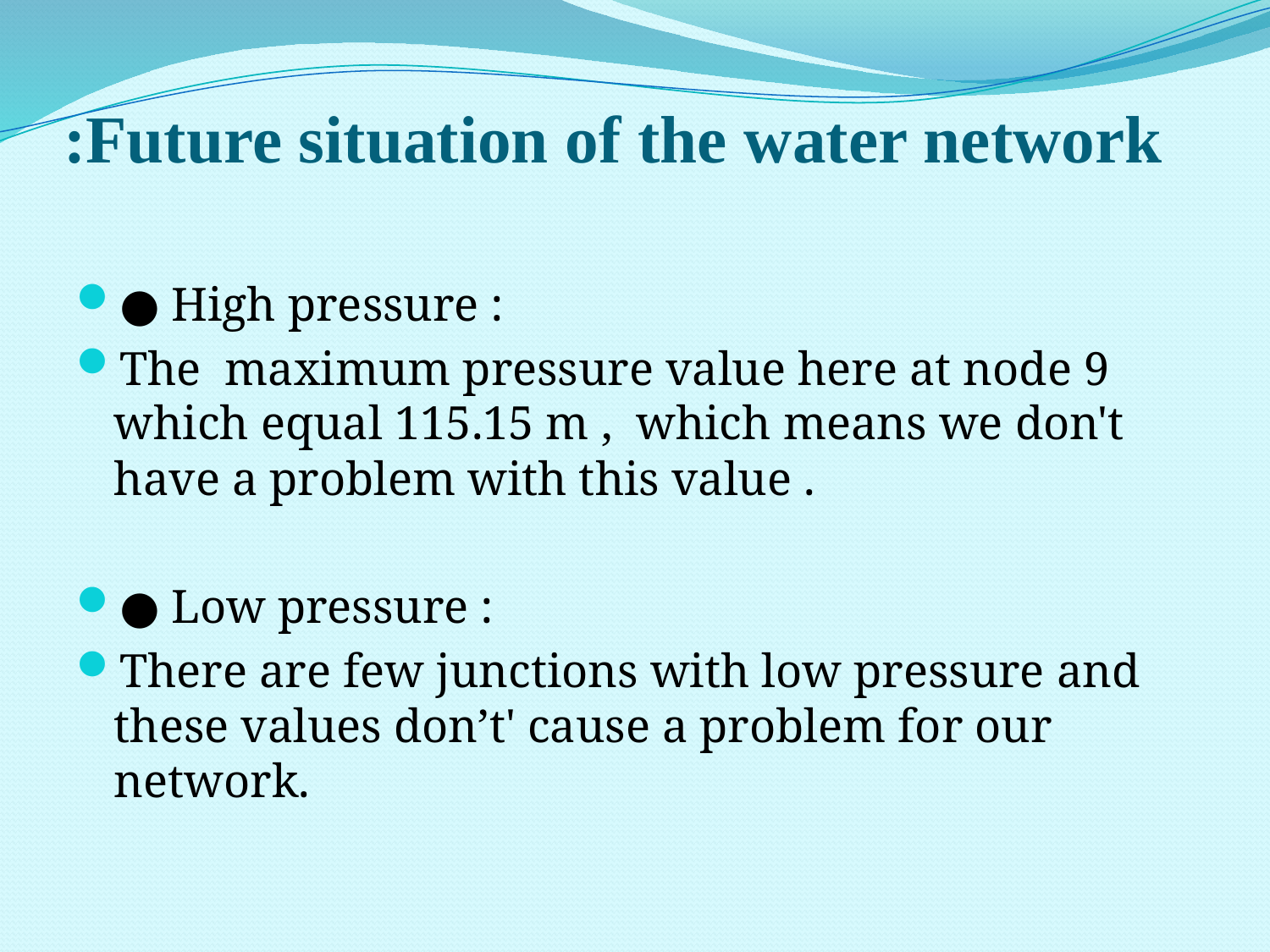

# Future situation of the water network:
● High pressure :
The  maximum pressure value here at node 9 which equal 115.15 m ,  which means we don't have a problem with this value .

● Low pressure :
There are few junctions with low pressure and these values don’t' cause a problem for our network.